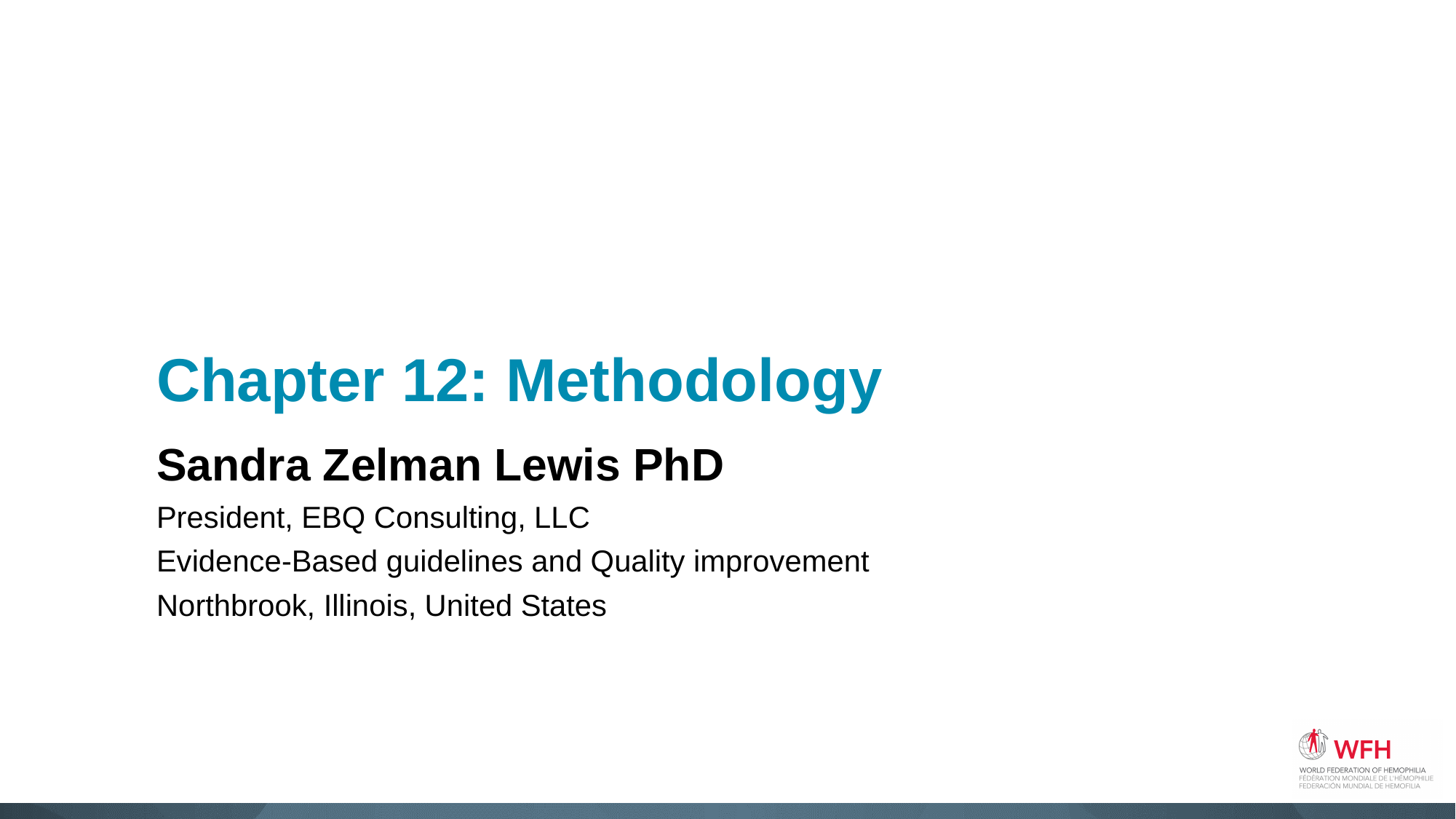

# Chapter 12: Methodology
Sandra Zelman Lewis PhD
President, EBQ Consulting, LLC
Evidence-Based guidelines and Quality improvement
Northbrook, Illinois, United States